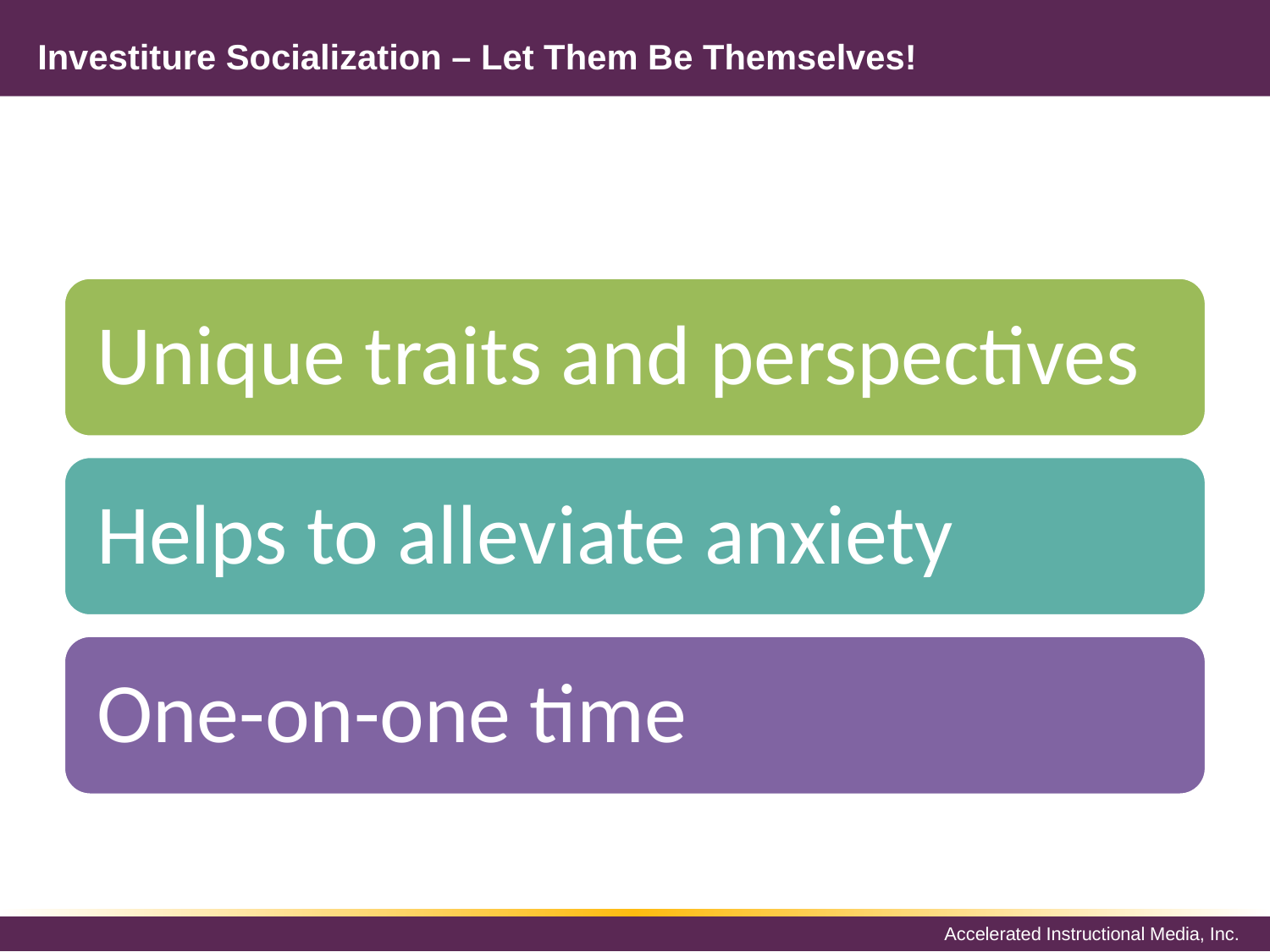

# Investiture Socialization – Let Them Be Themselves!

Unique traits and perspectives
Helps to alleviate anxiety
One-on-one time